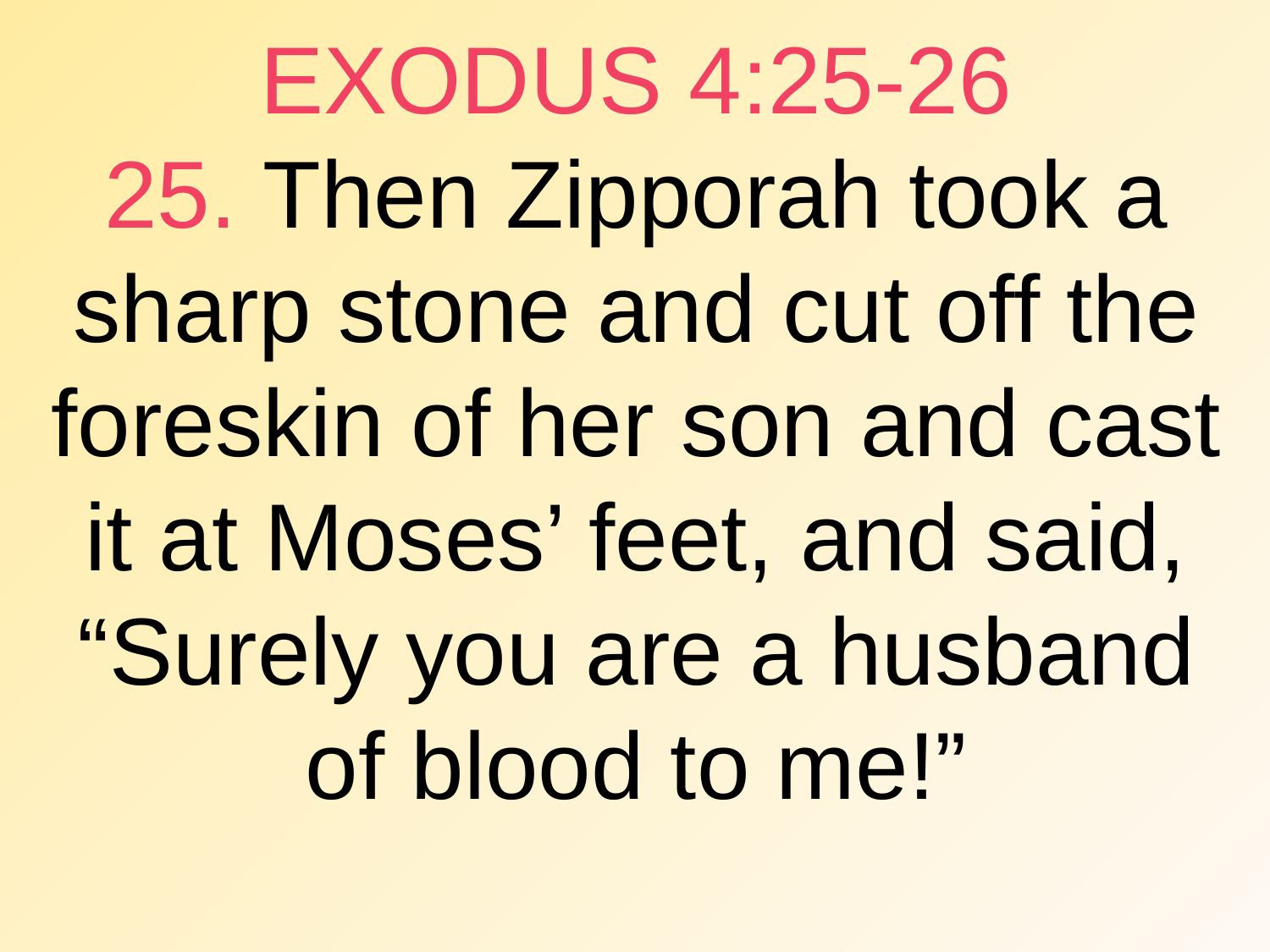

EXODUS 4:25-26
25. Then Zipporah took a sharp stone and cut off the foreskin of her son and cast it at Moses’ feet, and said, “Surely you are a husband of blood to me!”